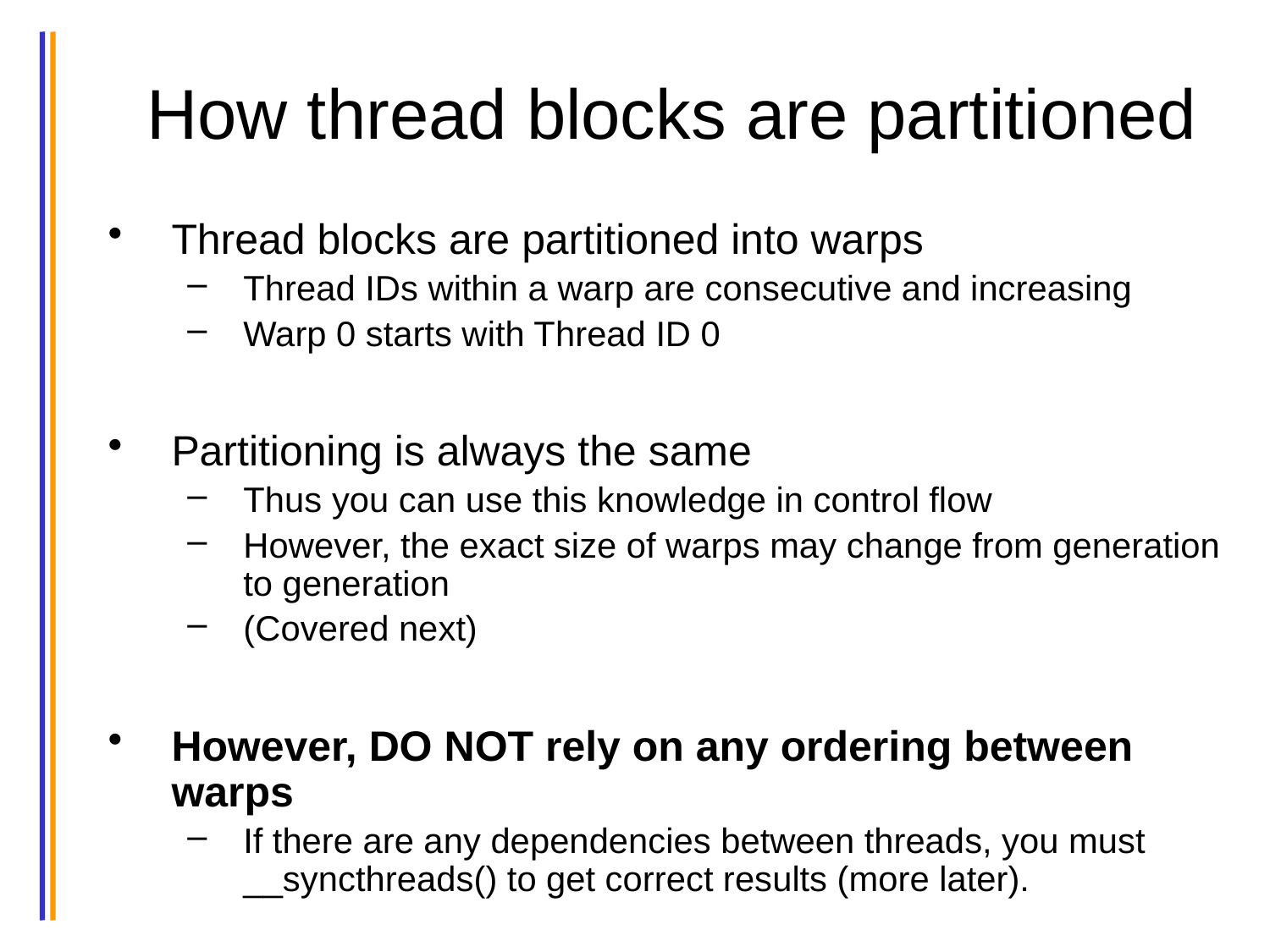

# How thread blocks are partitioned
Thread blocks are partitioned into warps
Thread IDs within a warp are consecutive and increasing
Warp 0 starts with Thread ID 0

Partitioning is always the same
Thus you can use this knowledge in control flow
However, the exact size of warps may change from generation to generation
(Covered next)

However, DO NOT rely on any ordering between warps
If there are any dependencies between threads, you must __syncthreads() to get correct results (more later).